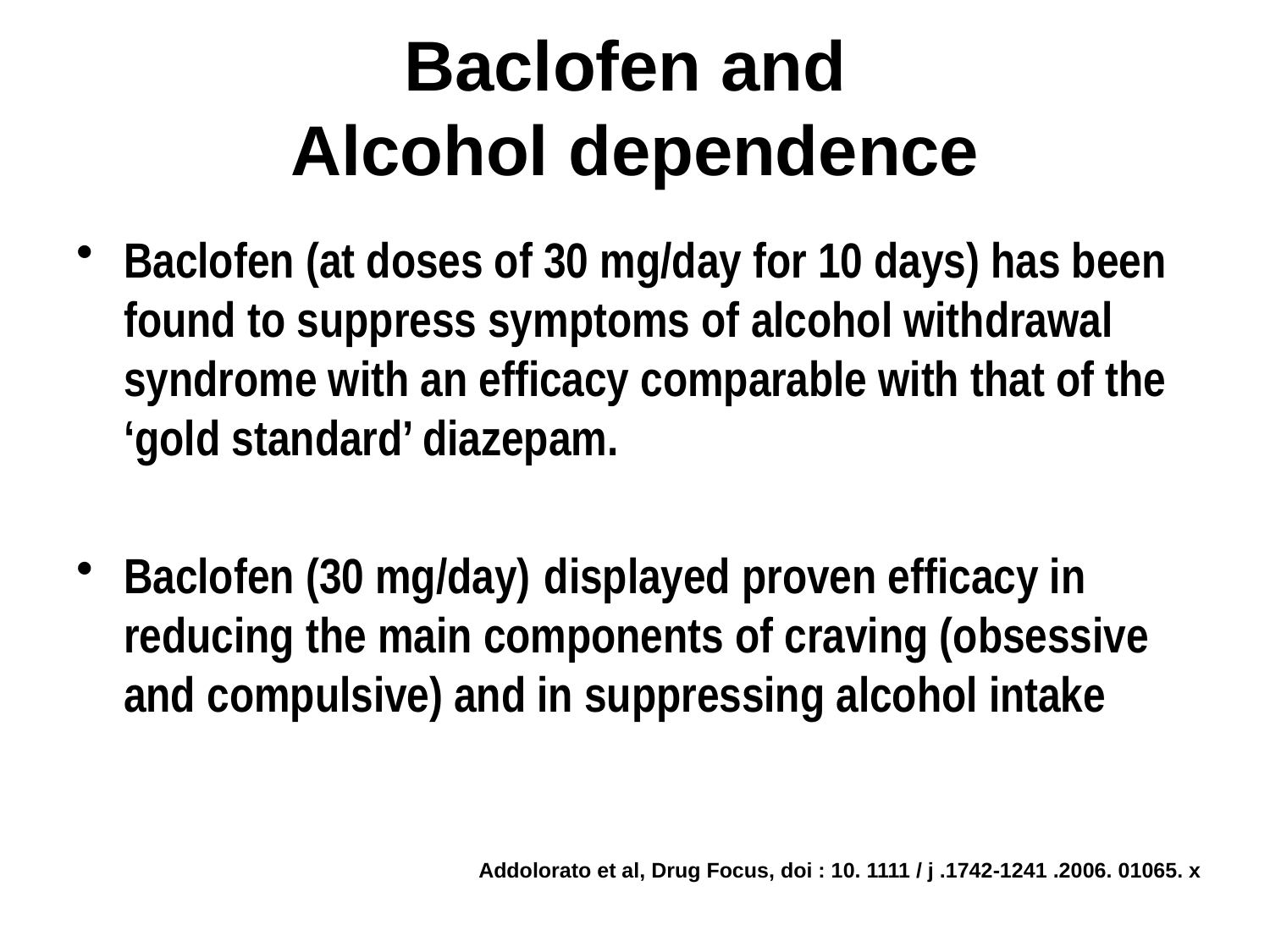

# Baclofen and Alcohol dependence
Baclofen (at doses of 30 mg/day for 10 days) has been found to suppress symptoms of alcohol withdrawal syndrome with an efficacy comparable with that of the ‘gold standard’ diazepam.

Baclofen (30 mg/day) displayed proven efficacy in reducing the main components of craving (obsessive and compulsive) and in suppressing alcohol intake

Addolorato et al, Drug Focus, doi : 10. 1111 / j .1742-1241 .2006. 01065. x